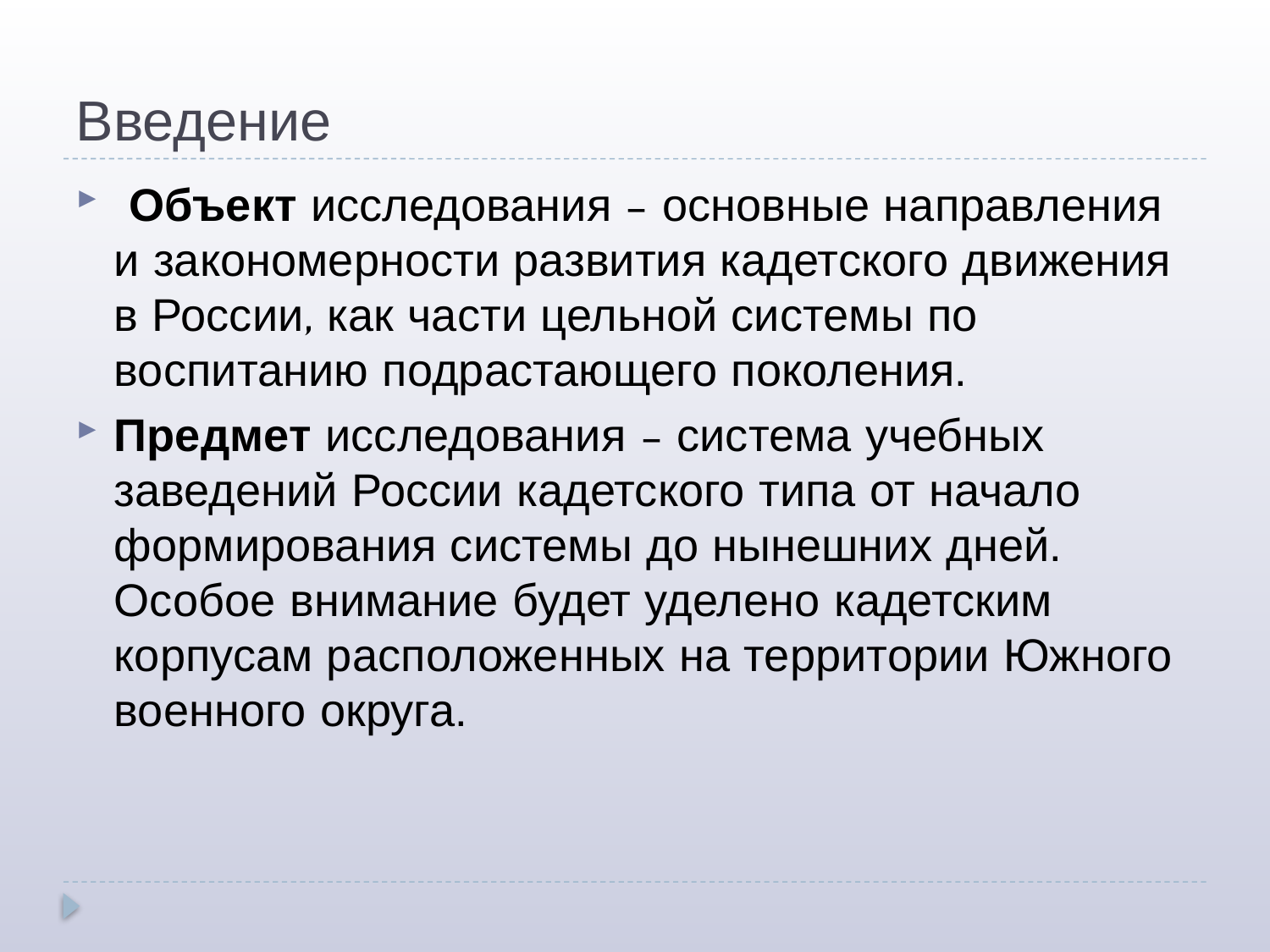

# Введение
 Объект исследования – основные направления и закономерности развития кадетского движения в России, как части цельной системы по воспитанию подрастающего поколения.
Предмет исследования – система учебных заведений России кадетского типа от начало формирования системы до нынешних дней. Особое внимание будет уделено кадетским корпусам расположенных на территории Южного военного округа.